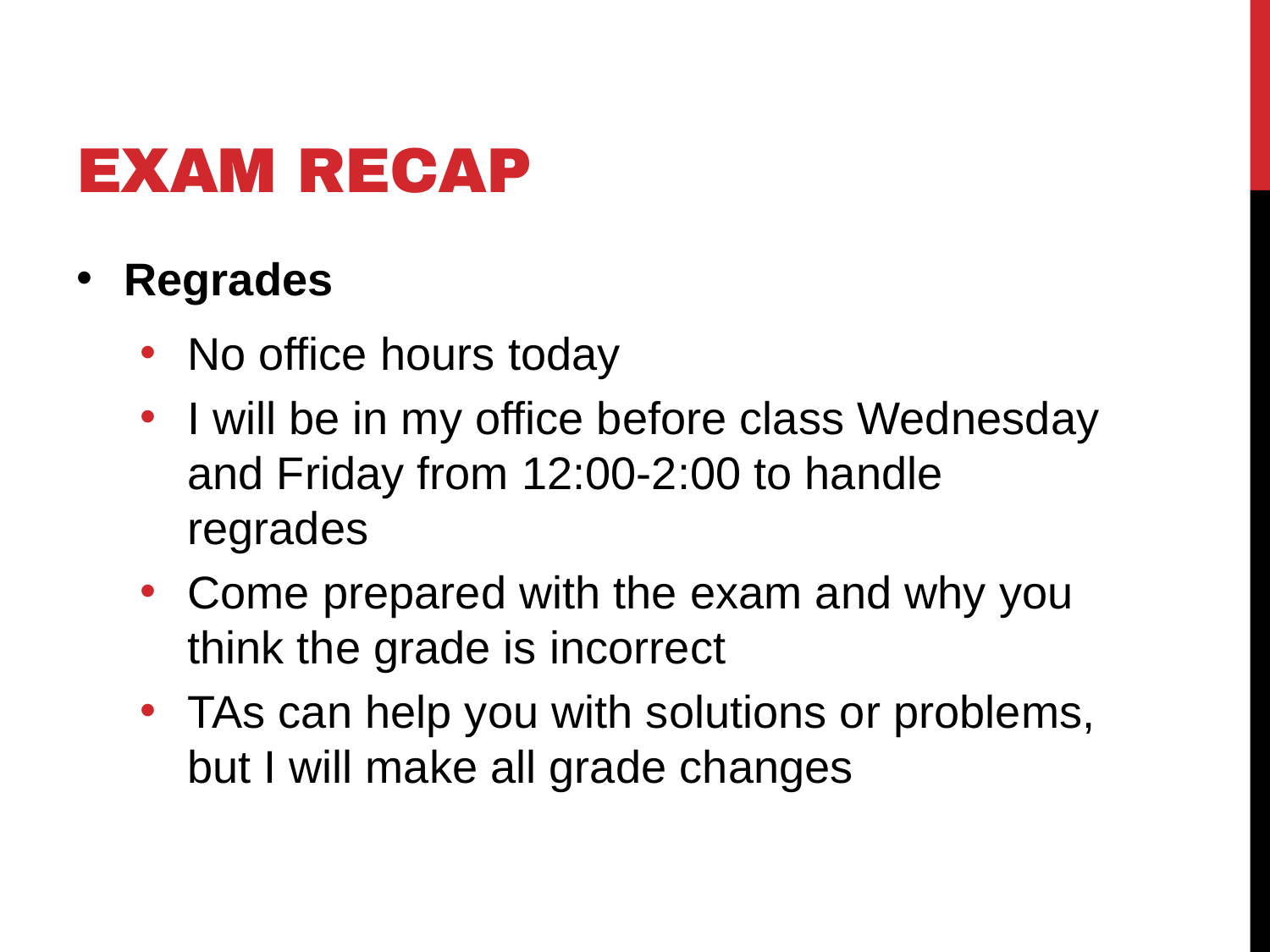

# Exam recap
Regrades
No office hours today
I will be in my office before class Wednesday and Friday from 12:00-2:00 to handle regrades
Come prepared with the exam and why you think the grade is incorrect
TAs can help you with solutions or problems, but I will make all grade changes